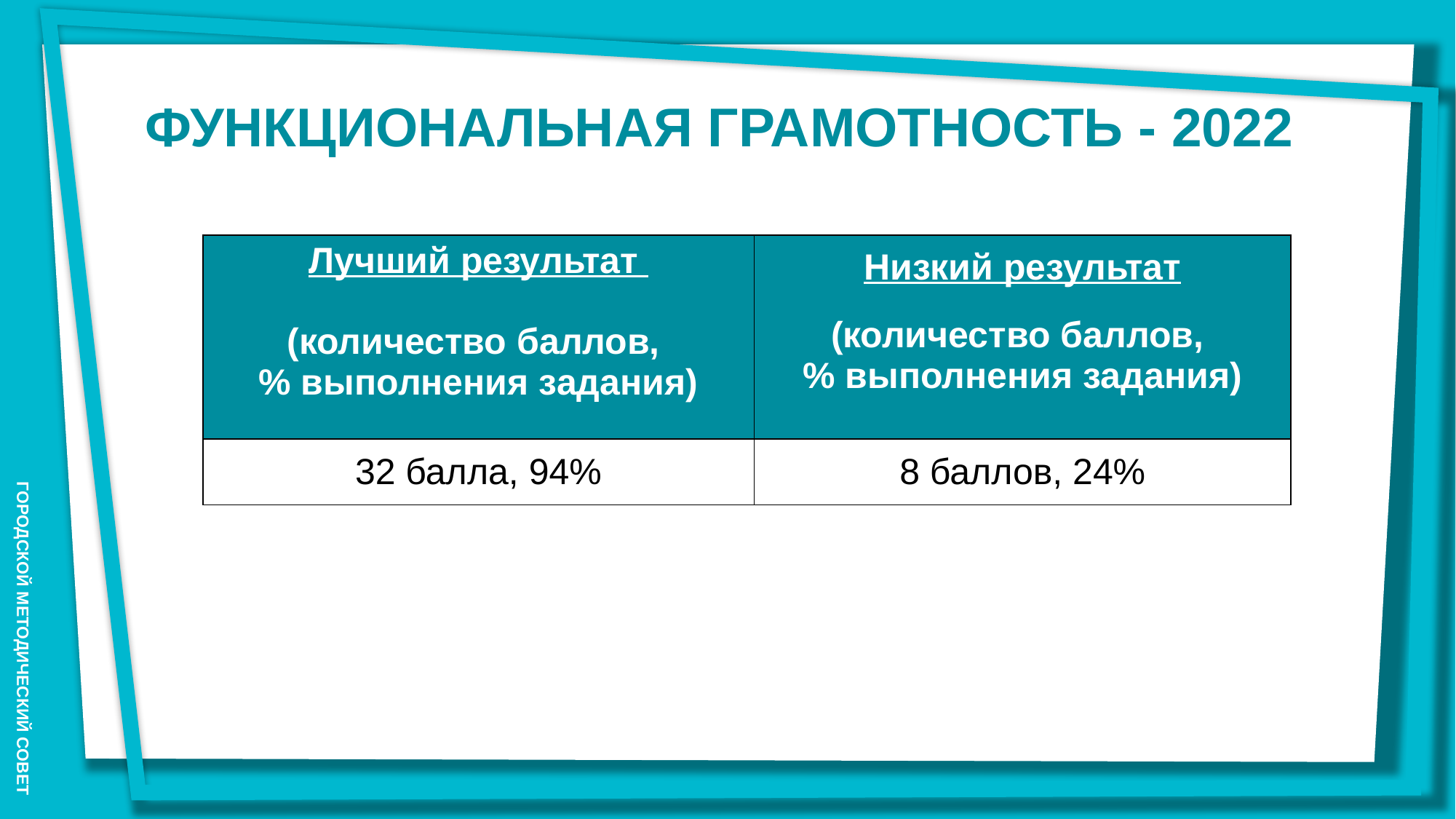

ФУНКЦИОНАЛЬНАЯ ГРАМОТНОСТЬ - 2022
| Лучший результат (количество баллов, % выполнения задания) | Низкий результат (количество баллов, % выполнения задания) |
| --- | --- |
| 32 балла, 94% | 8 баллов, 24% |